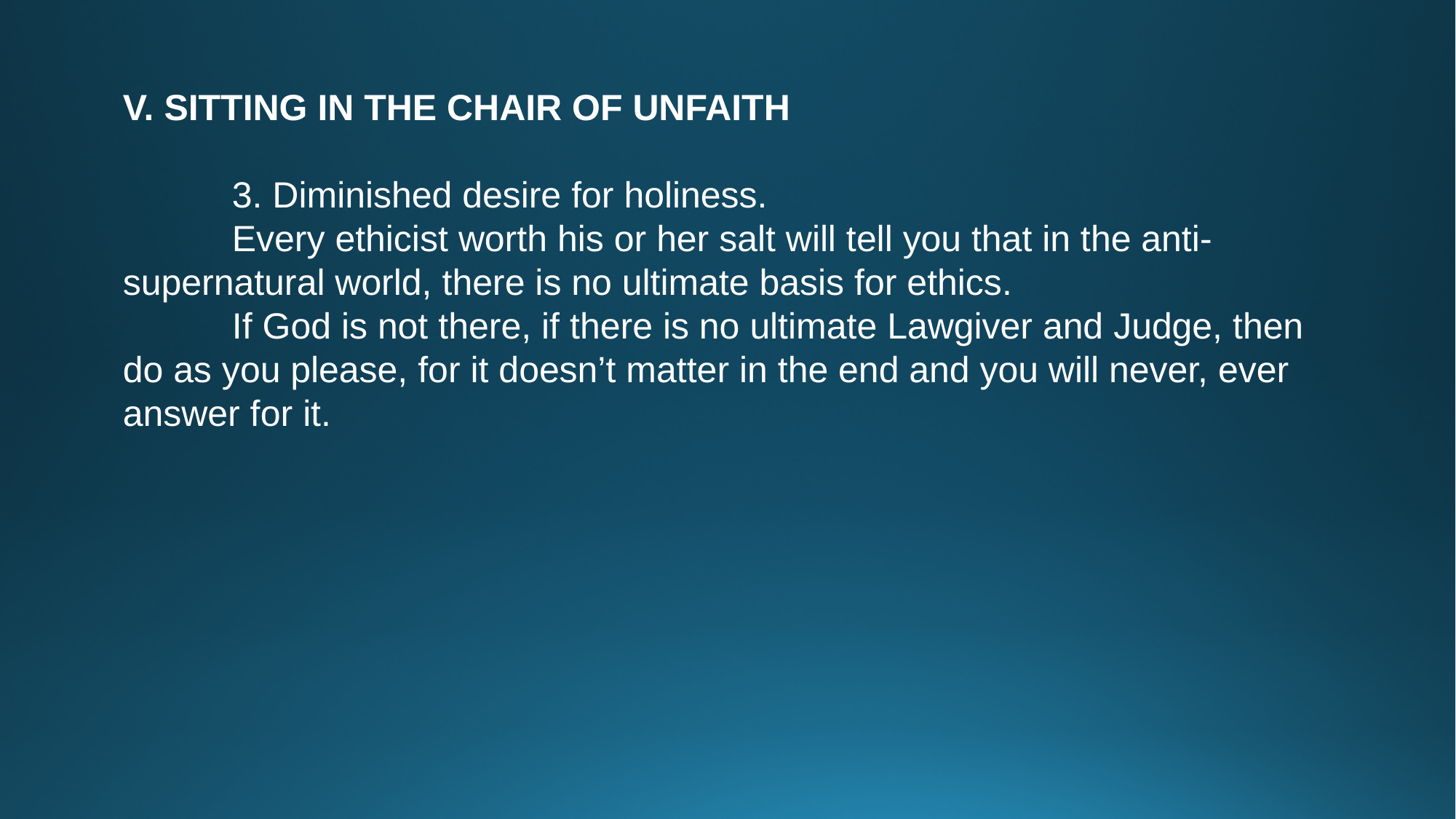

V. SITTING IN THE CHAIR OF UNFAITH

	3. Diminished desire for holiness.
	Every ethicist worth his or her salt will tell you that in the anti-supernatural world, there is no ultimate basis for ethics.
	If God is not there, if there is no ultimate Lawgiver and Judge, then do as you please, for it doesn’t matter in the end and you will never, ever answer for it.